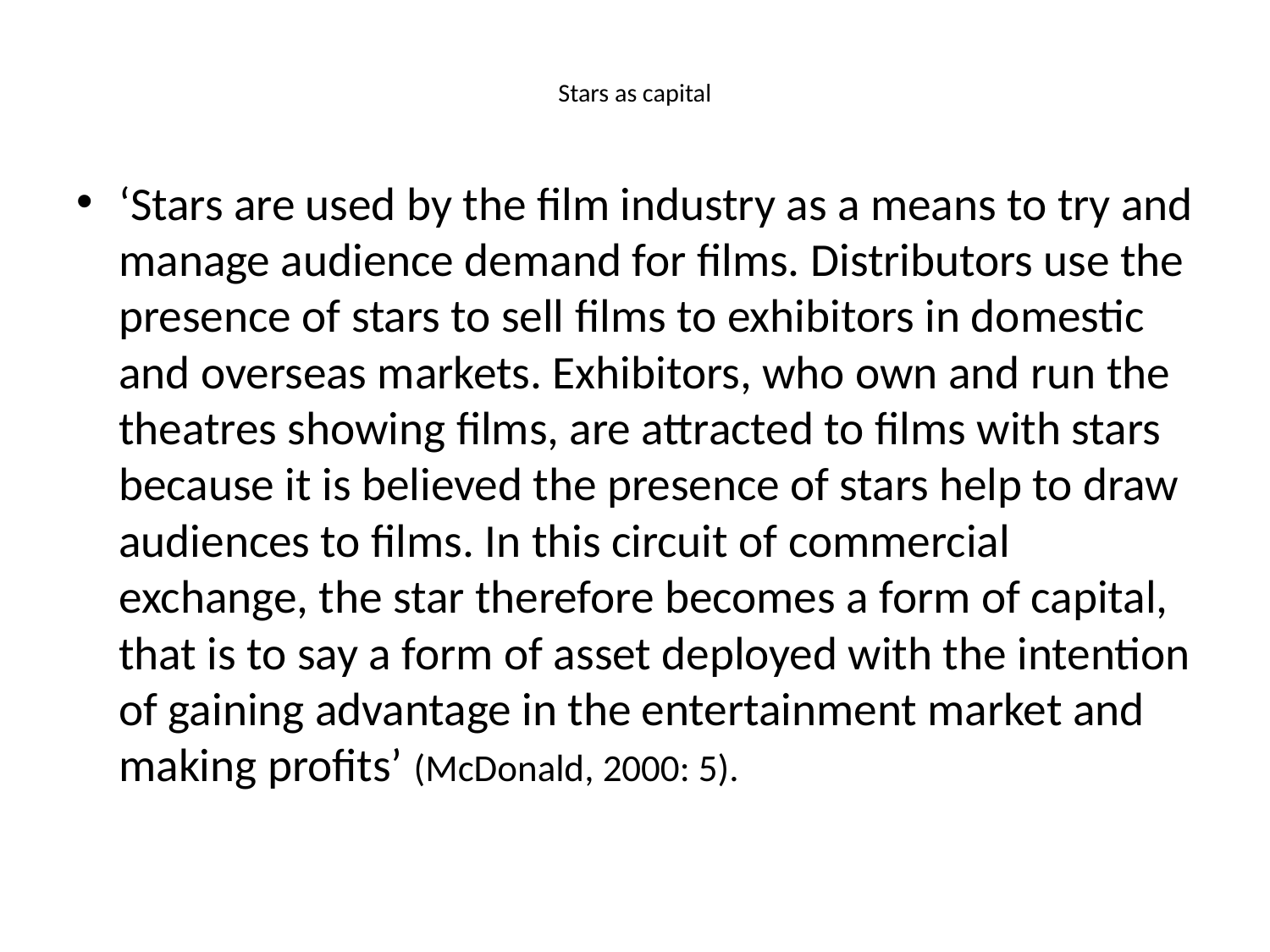

# Stars as capital
‘Stars are used by the film industry as a means to try and manage audience demand for films. Distributors use the presence of stars to sell films to exhibitors in domestic and overseas markets. Exhibitors, who own and run the theatres showing films, are attracted to films with stars because it is believed the presence of stars help to draw audiences to films. In this circuit of commercial exchange, the star therefore becomes a form of capital, that is to say a form of asset deployed with the intention of gaining advantage in the entertainment market and making profits’ (McDonald, 2000: 5).